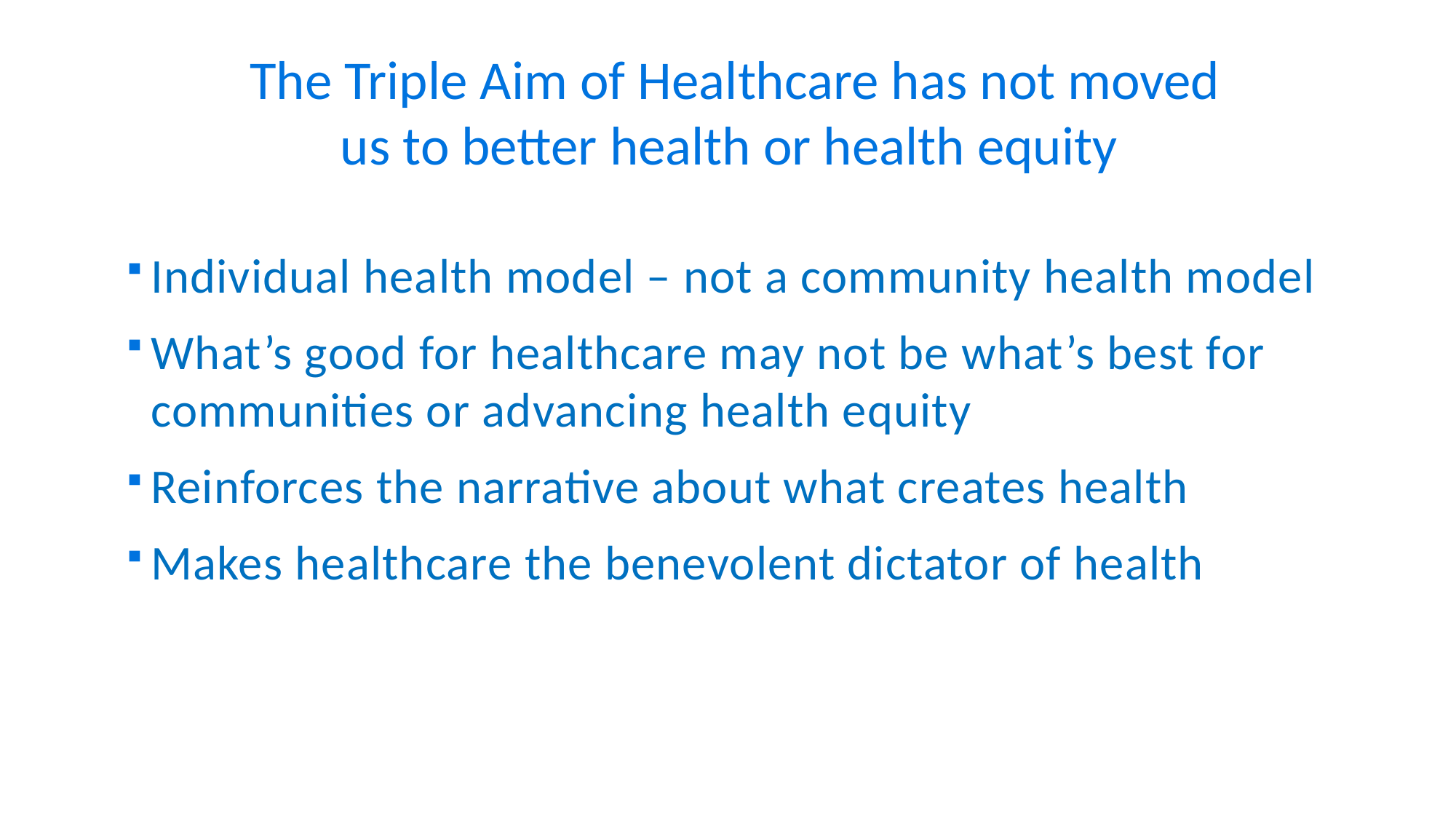

# The Triple Aim of Healthcare has not moved us to better health or health equity
Individual health model – not a community health model
What’s good for healthcare may not be what’s best for communities or advancing health equity
Reinforces the narrative about what creates health
Makes healthcare the benevolent dictator of health